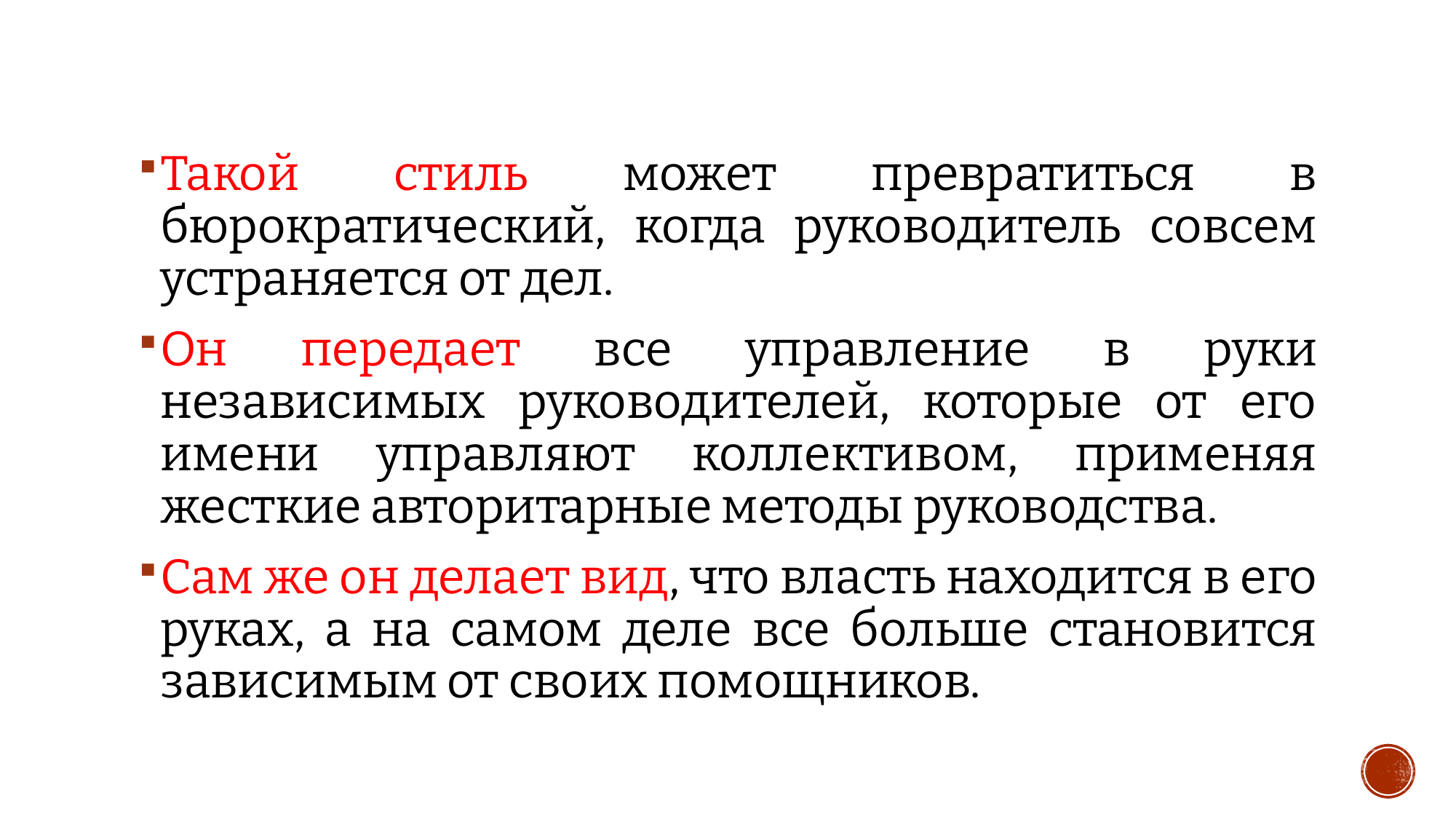

Такой стиль может превратиться в бюрократический, когда руководитель совсем устраняется от дел.
Он передает все управление в руки независимых руководителей, которые от его имени управляют коллективом, применяя жесткие авторитарные методы руководства.
Сам же он делает вид, что власть находится в его руках, а на самом деле все больше становится зависимым от своих помощников.